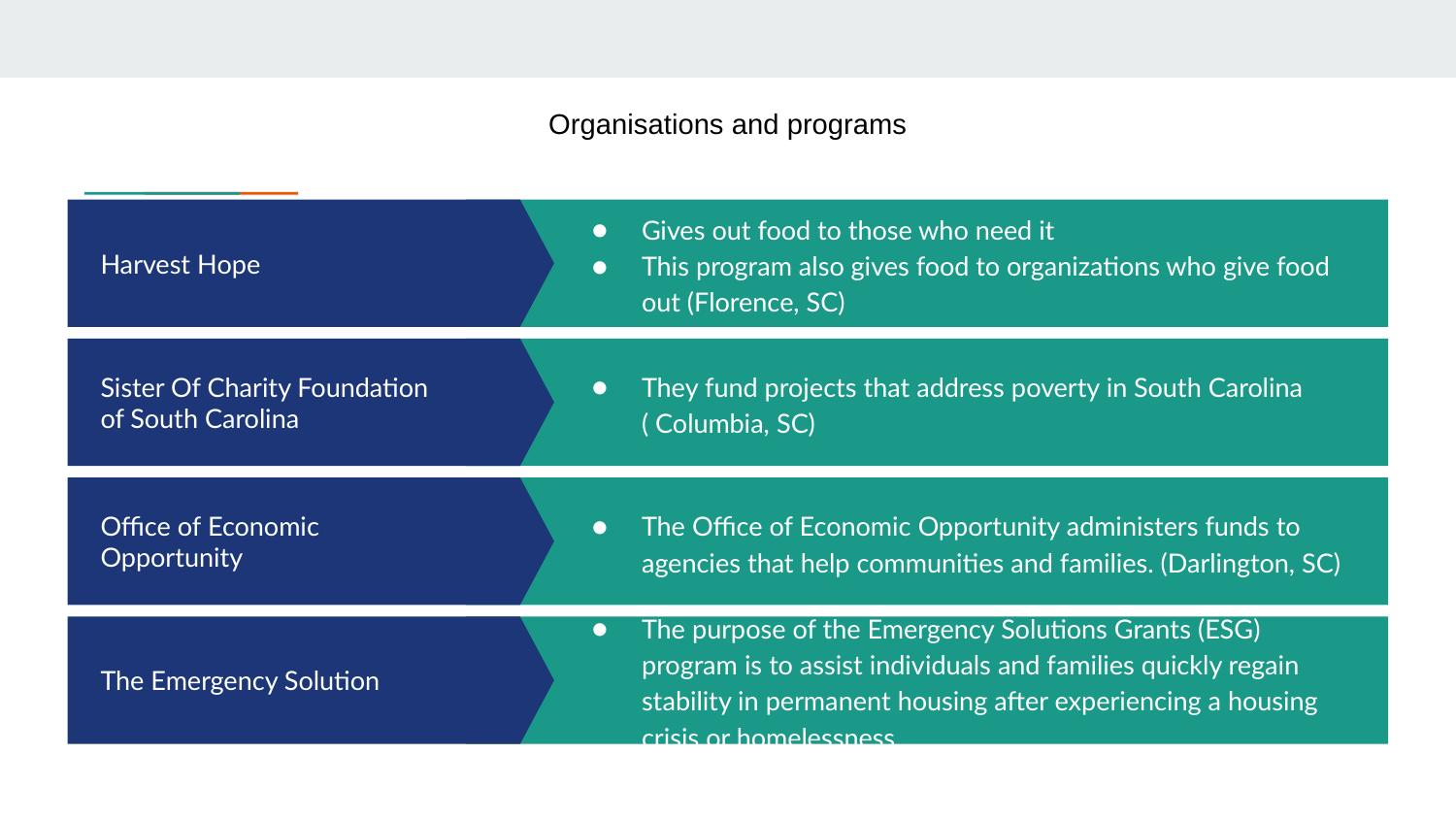

Organisations and programs

Gives out food to those who need it
This program also gives food to organizations who give food out (Florence, SC)
Harvest Hope
# Proposed deliverables

Sister Of Charity Foundation of South Carolina
They fund projects that address poverty in South Carolina ( Columbia, SC)

Office of Economic Opportunity
The Office of Economic Opportunity administers funds to agencies that help communities and families. (Darlington, SC)
The Emergency Solution
The purpose of the Emergency Solutions Grants (ESG) program is to assist individuals and families quickly regain stability in permanent housing after experiencing a housing crisis or homelessness.